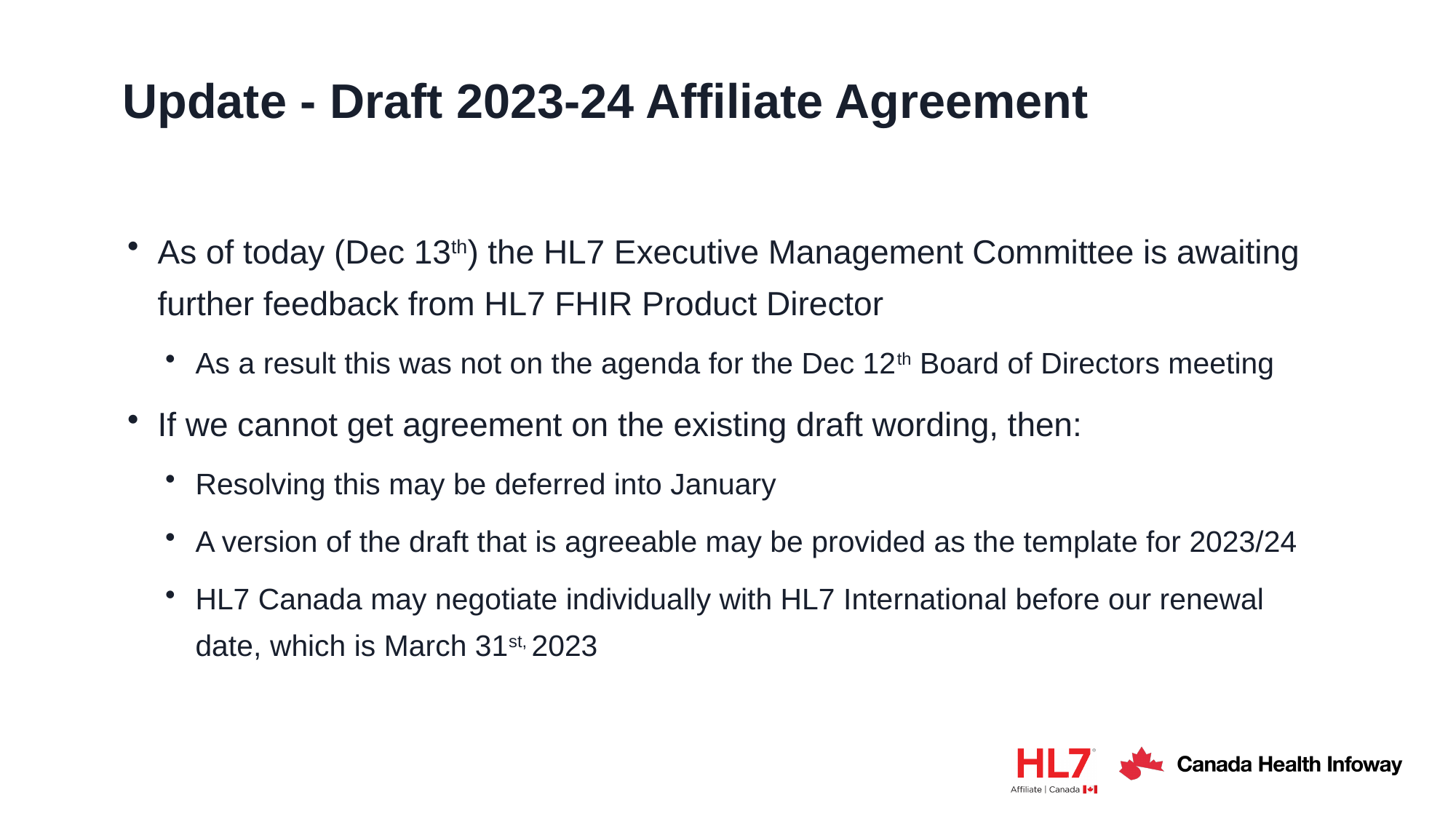

# Update - Draft 2023-24 Affiliate Agreement
As of today (Dec 13th) the HL7 Executive Management Committee is awaiting further feedback from HL7 FHIR Product Director
As a result this was not on the agenda for the Dec 12th Board of Directors meeting
If we cannot get agreement on the existing draft wording, then:
Resolving this may be deferred into January
A version of the draft that is agreeable may be provided as the template for 2023/24
HL7 Canada may negotiate individually with HL7 International before our renewal date, which is March 31st, 2023